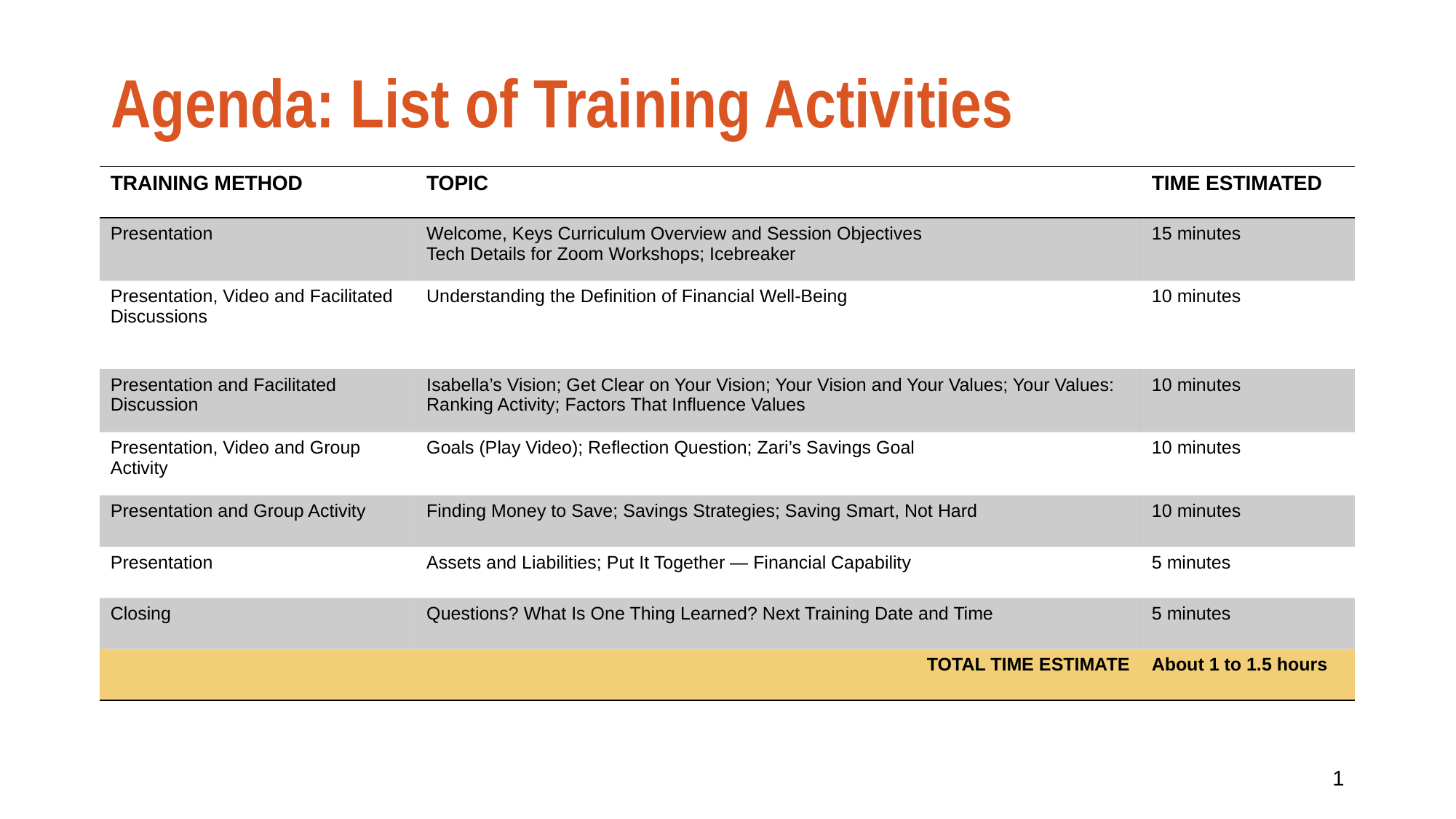

# Agenda: List of Training Activities
| TRAINING METHOD | TOPIC | TIME ESTIMATED |
| --- | --- | --- |
| Presentation | Welcome, Keys Curriculum Overview and Session Objectives Tech Details for Zoom Workshops; Icebreaker | 15 minutes |
| Presentation, Video and Facilitated Discussions | Understanding the Definition of Financial Well-Being | 10 minutes |
| Presentation and Facilitated Discussion | Isabella’s Vision; Get Clear on Your Vision; Your Vision and Your Values; Your Values: Ranking Activity; Factors That Influence Values | 10 minutes |
| Presentation, Video and Group Activity | Goals (Play Video); Reflection Question; Zari’s Savings Goal | 10 minutes |
| Presentation and Group Activity | Finding Money to Save; Savings Strategies; Saving Smart, Not Hard | 10 minutes |
| Presentation | Assets and Liabilities; Put It Together — Financial Capability | 5 minutes |
| Closing | Questions? What Is One Thing Learned? Next Training Date and Time | 5 minutes |
| TOTAL TIME ESTIMATE |  | About 1 to 1.5 hours |
1